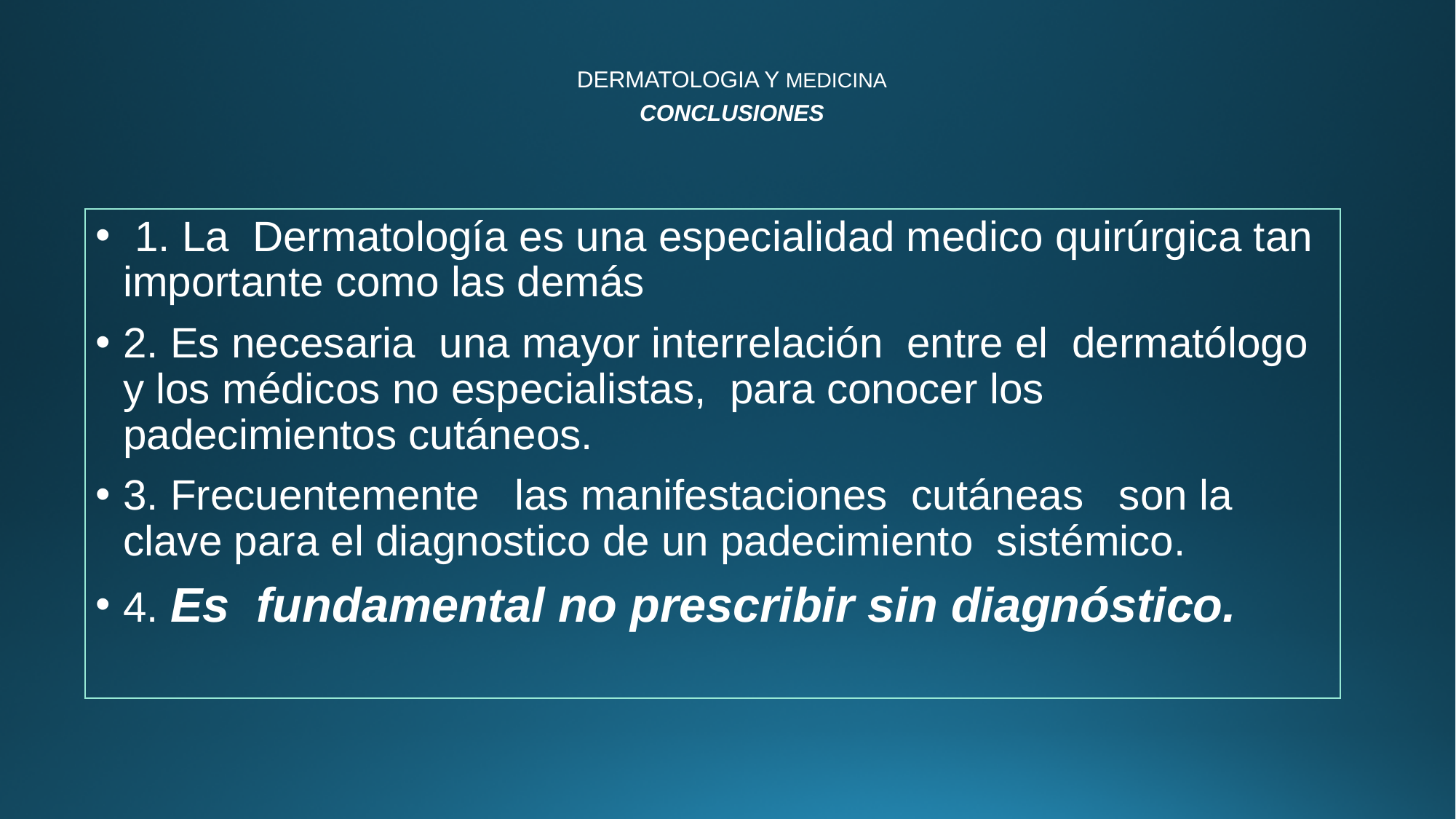

# DERMATOLOGIA Y MEDICINA CONCLUSIONES
 1. La  Dermatología es una especialidad medico quirúrgica tan importante como las demás
2. Es necesaria  una mayor interrelación  entre el  dermatólogo y los médicos no especialistas,  para conocer los  padecimientos cutáneos.
3. Frecuentemente   las manifestaciones  cutáneas   son la clave para el diagnostico de un padecimiento  sistémico.
4. Es  fundamental no prescribir sin diagnóstico.